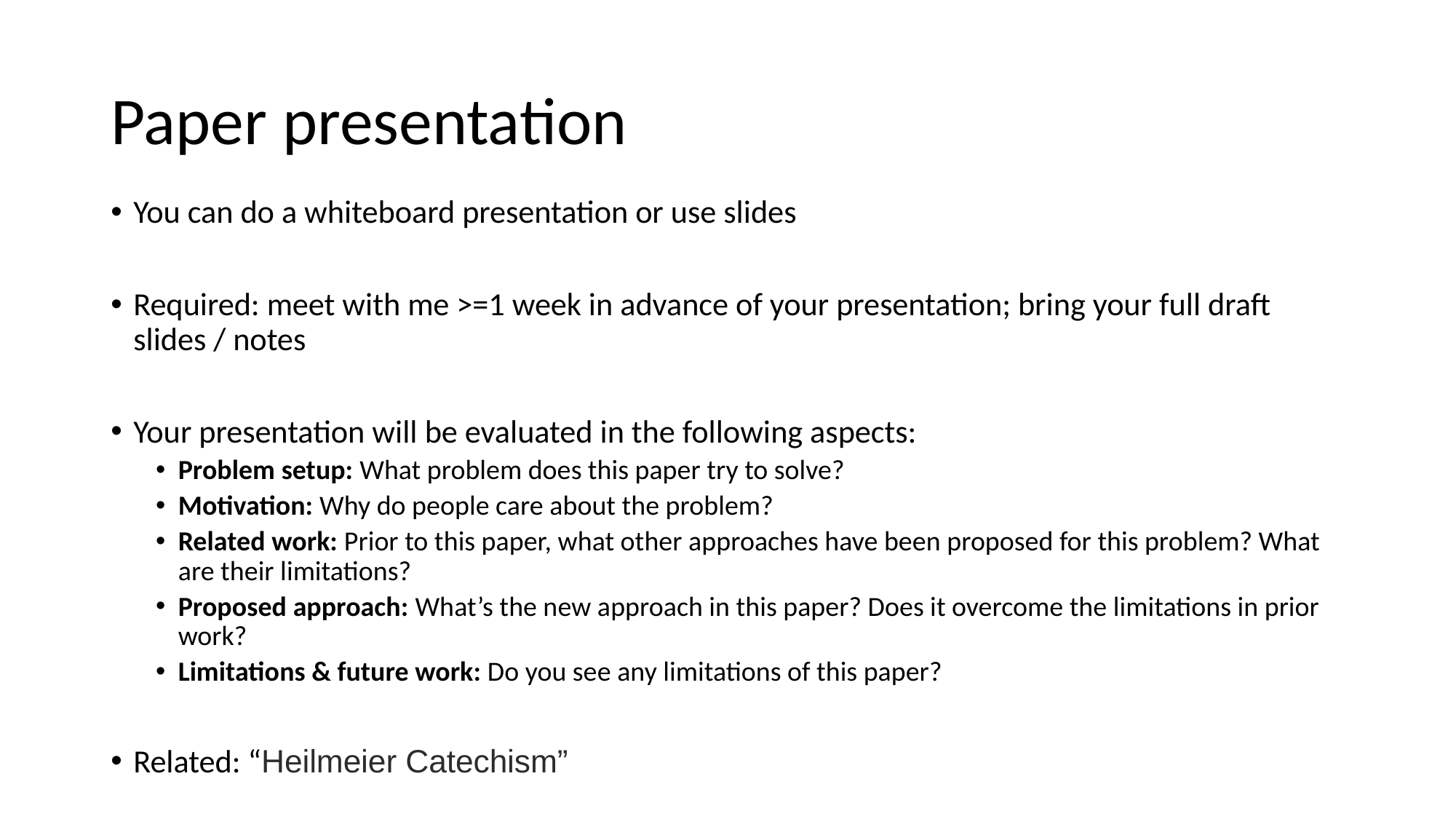

# Paper presentation
You can do a whiteboard presentation or use slides

Required: meet with me >=1 week in advance of your presentation; bring your full draft slides / notes

Your presentation will be evaluated in the following aspects:
Problem setup: What problem does this paper try to solve?
Motivation: Why do people care about the problem?
Related work: Prior to this paper, what other approaches have been proposed for this problem? What are their limitations?
Proposed approach: What’s the new approach in this paper? Does it overcome the limitations in prior work?
Limitations & future work: Do you see any limitations of this paper?

Related: “Heilmeier Catechism”